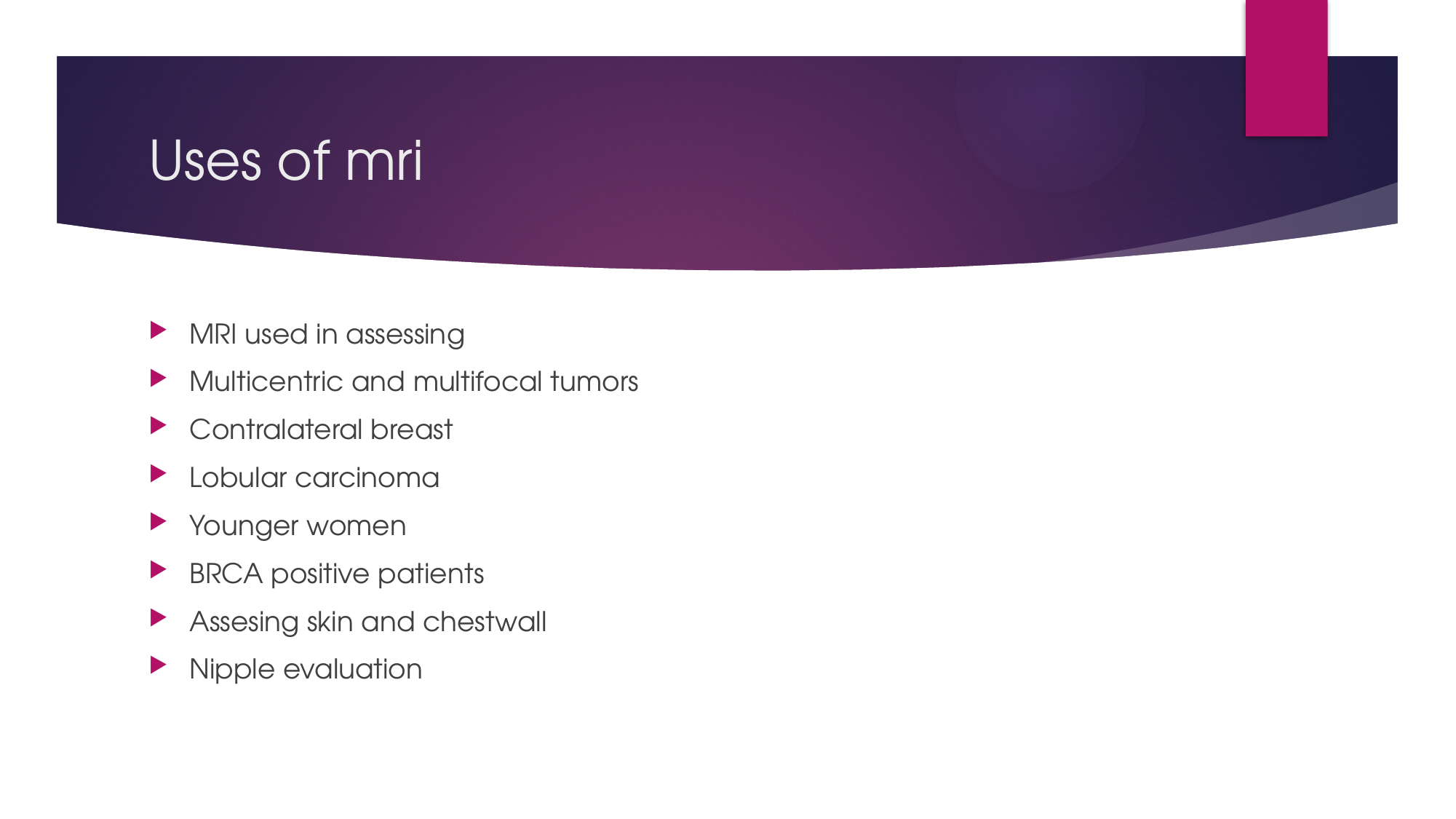

# Uses of mri
MRI used in assessing
Multicentric and multifocal tumors
Contralateral breast
Lobular carcinoma
Younger women
BRCA positive patients
Assesing skin and chestwall
Nipple evaluation